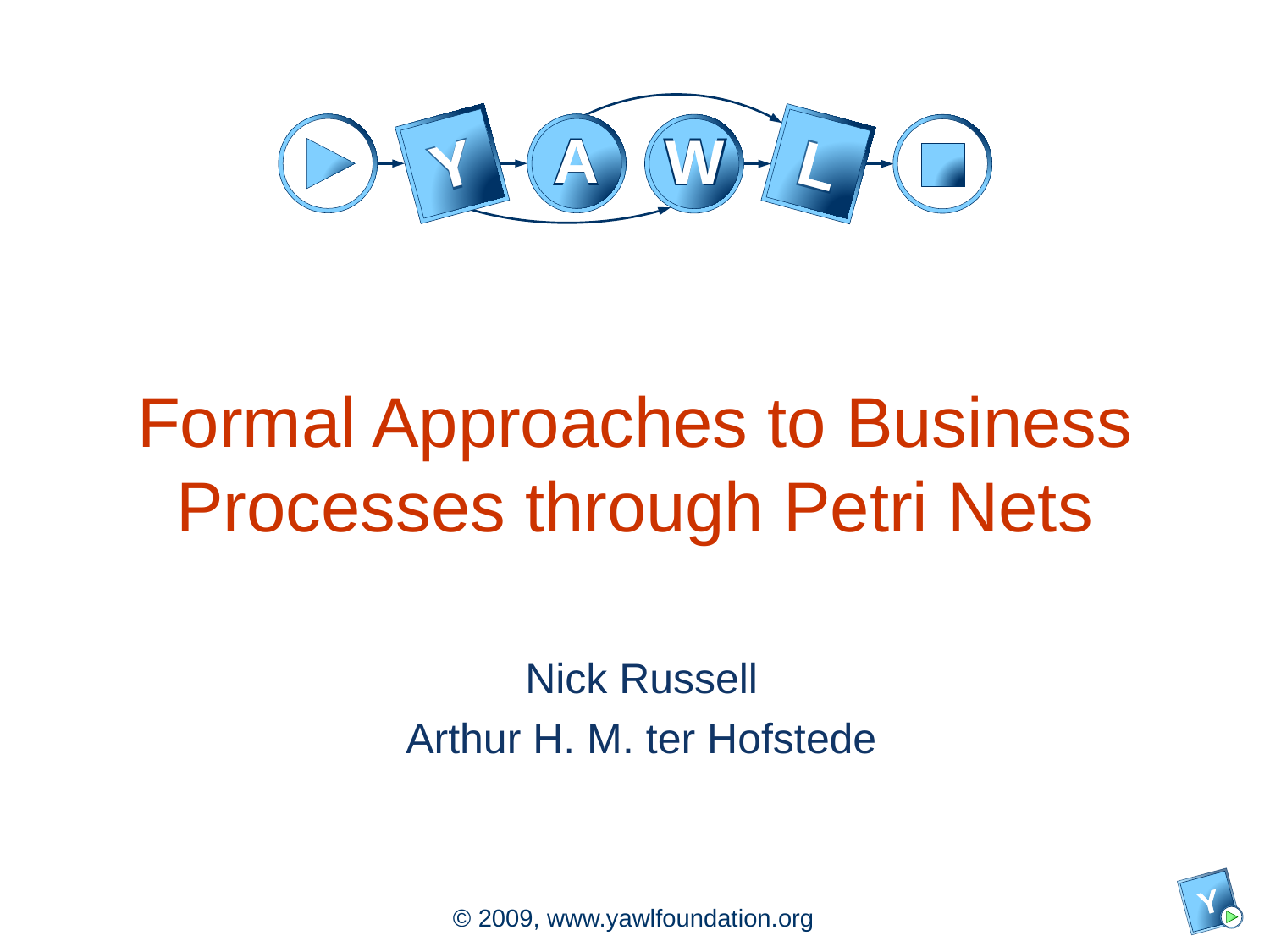

# Formal Approaches to Business Processes through Petri Nets
Nick Russell
Arthur H. M. ter Hofstede